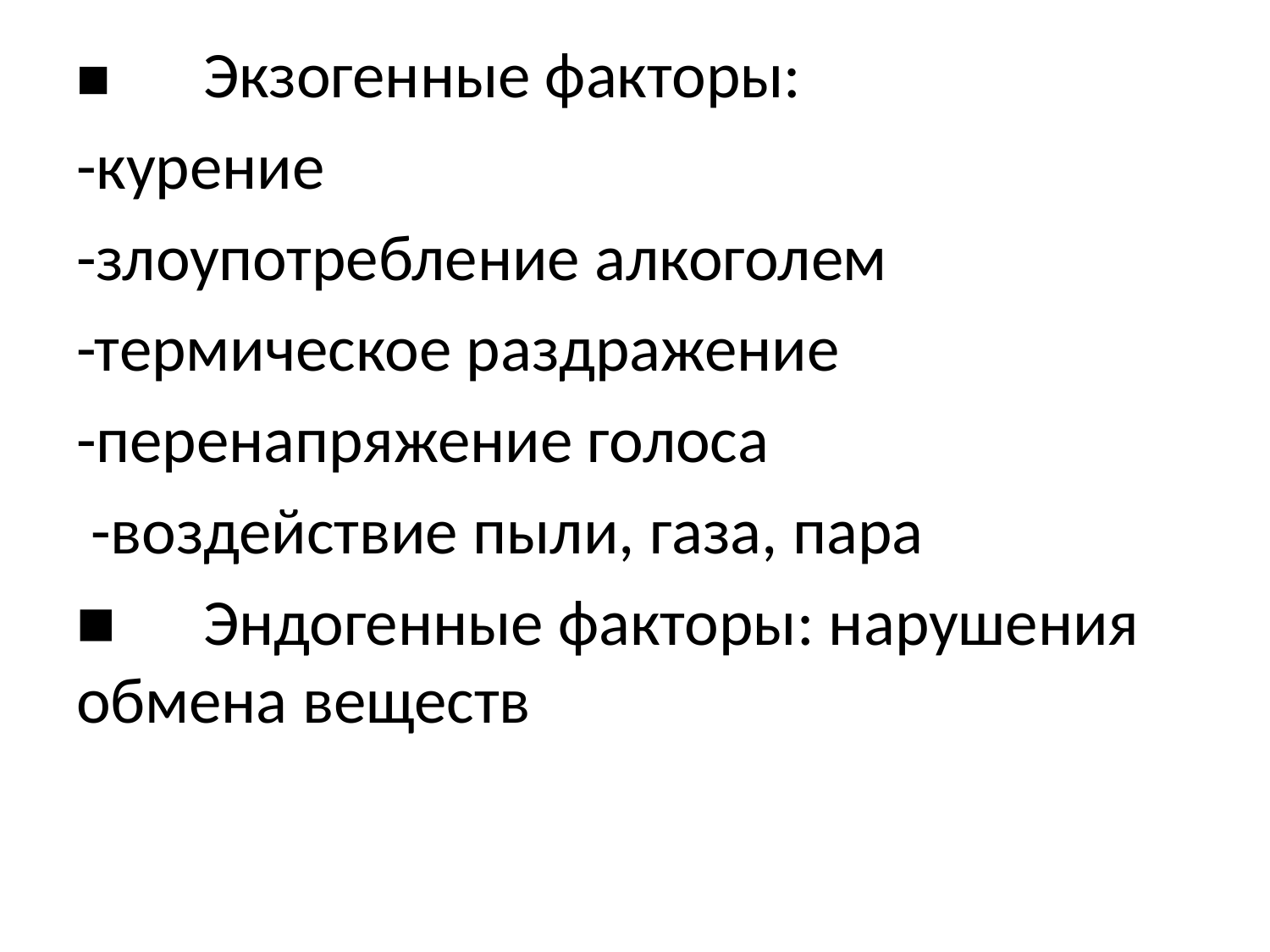

■	Экзогенные факторы:
-курение
-злоупотребление алкоголем
-термическое раздражение
-перенапряжение голоса
 -воздействие пыли, газа, пара
■	Эндогенные факторы: нарушения обмена веществ